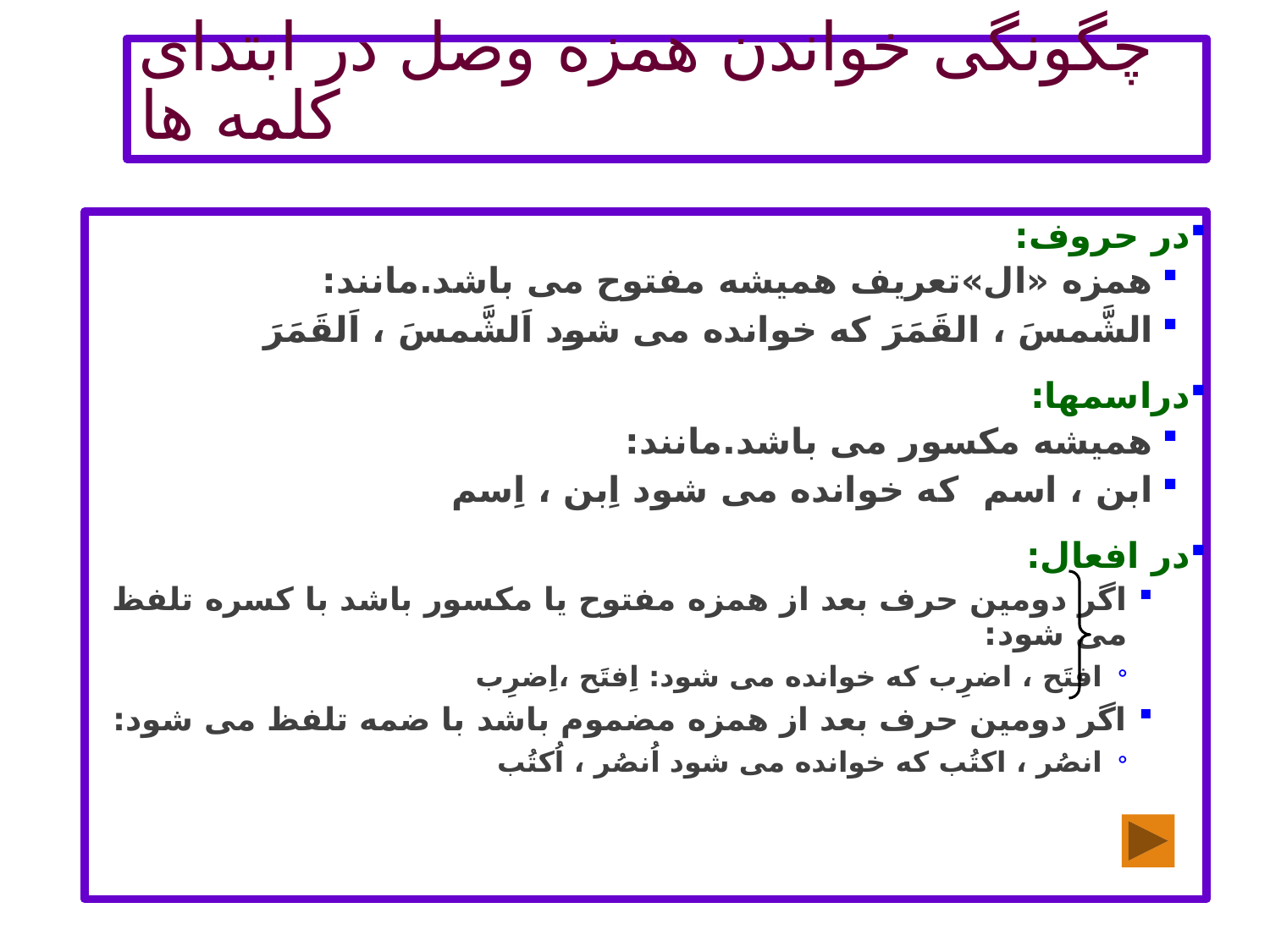

# چگونگی خواندن همزه وصل در ابتدای کلمه ها
در حروف:
همزه «ال»تعریف همیشه مفتوح می باشد.مانند:
الشَّمسَ ، القَمَرَ که خوانده می شود اَلشَّمسَ ، اَلقَمَرَ
دراسمها:
همیشه مکسور می باشد.مانند:
ابن ، اسم  که خوانده می شود اِبن ، اِسم
در افعال:
اگر دومین حرف بعد از همزه مفتوح یا مکسور باشد با کسره تلفظ می شود:
افتَح ، اضرِب که خوانده می شود: اِفتَح ،اِضرِب
اگر دومین حرف بعد از همزه مضموم باشد با ضمه تلفظ می شود:
انصُر ، اکتُب که خوانده می شود اُنصُر ، اُکتُب